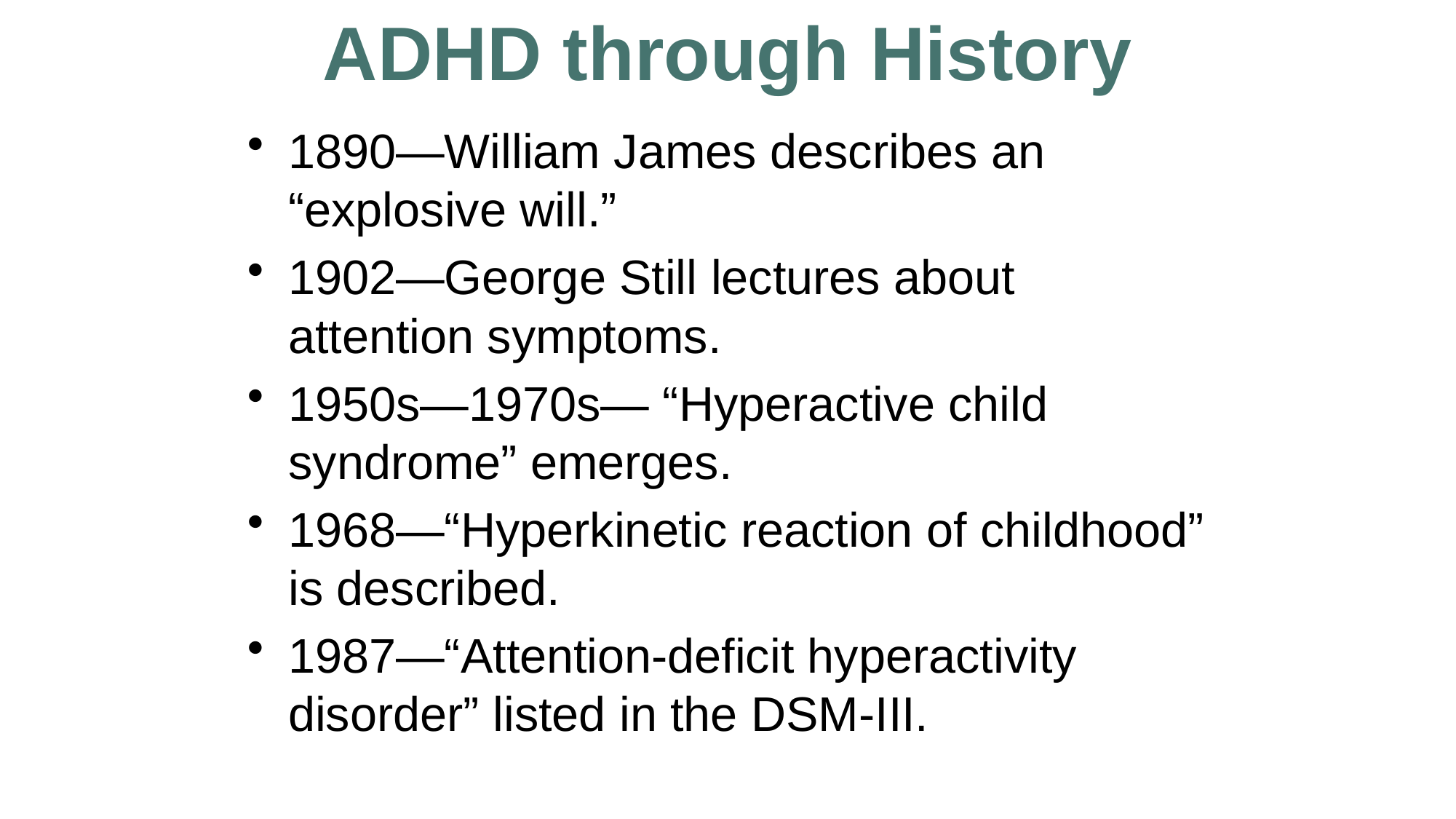

# ADHD through History
1890—William James describes an “explosive will.”
1902—George Still lectures about attention symptoms.
1950s—1970s— “Hyperactive child syndrome” emerges.
1968—“Hyperkinetic reaction of childhood” is described.
1987—“Attention-deficit hyperactivity disorder” listed in the DSM-III.